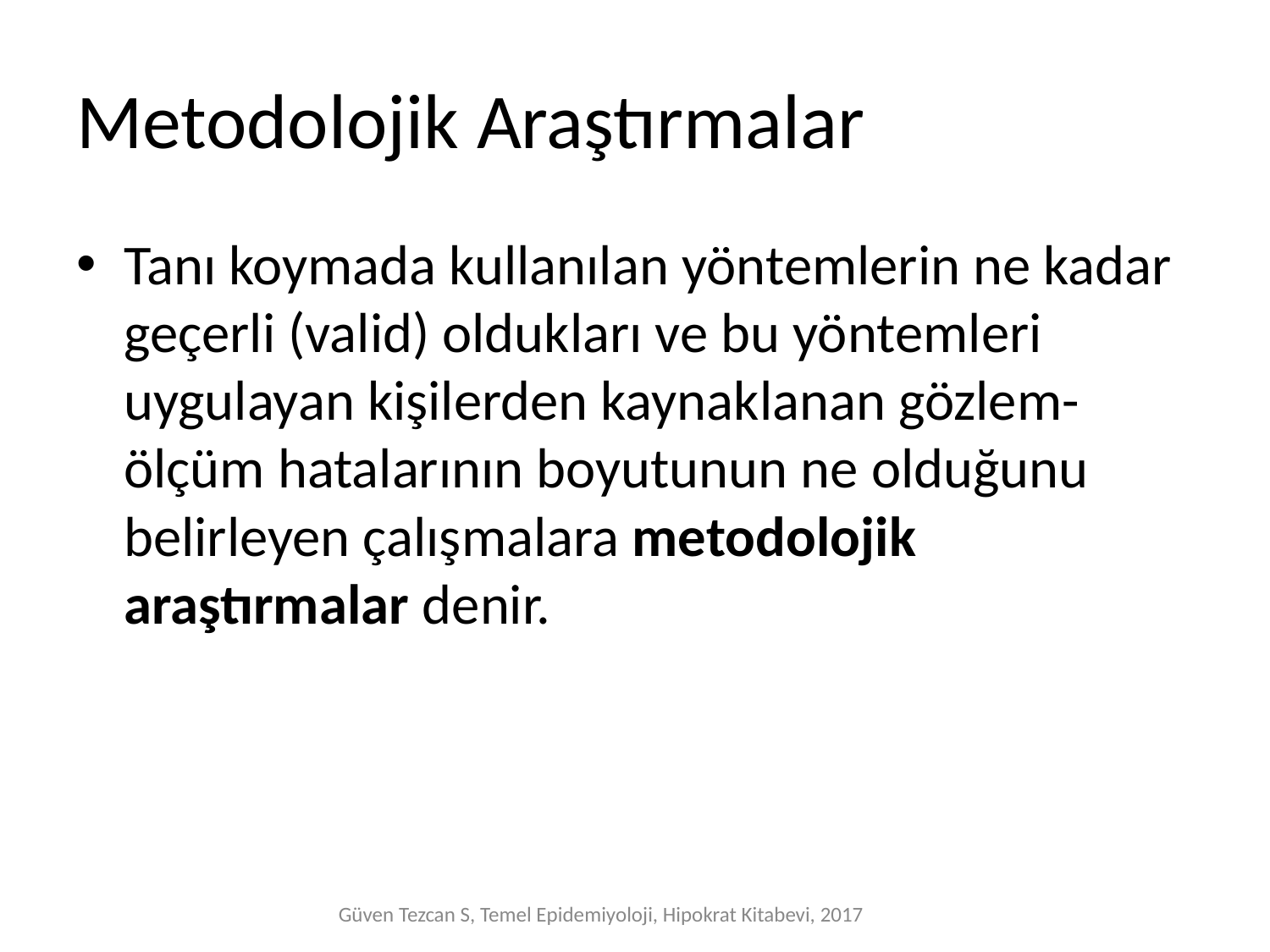

# Metodolojik Araştırmalar
Tanı koymada kullanılan yöntemlerin ne kadar geçerli (valid) oldukları ve bu yöntemleri uygulayan kişilerden kaynaklanan gözlem-ölçüm hatalarının boyutunun ne olduğunu belirleyen çalışmalara metodolojik araştırmalar denir.

Güven Tezcan S, Temel Epidemiyoloji, Hipokrat Kitabevi, 2017